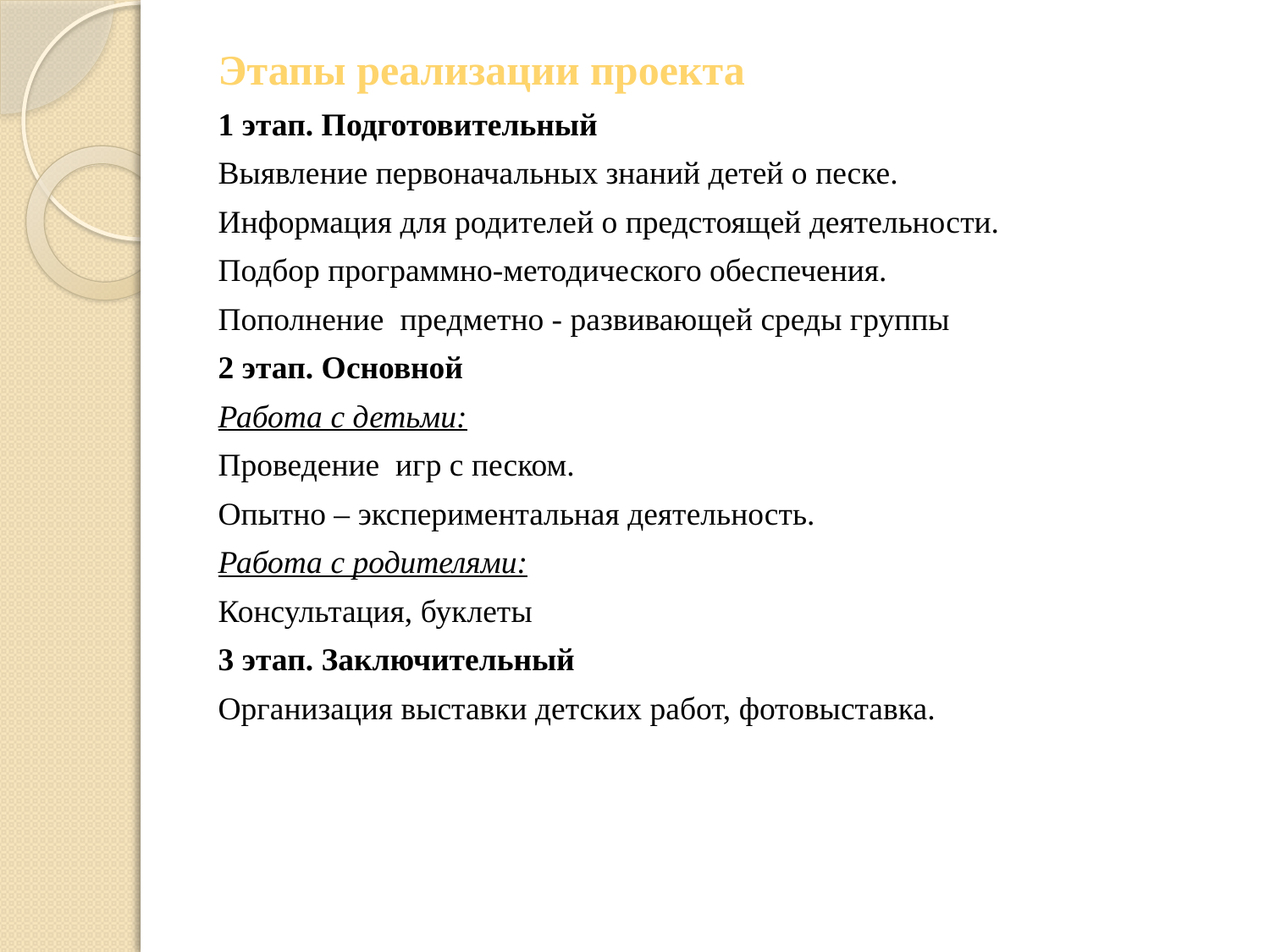

Этапы реализации проекта
1 этап. Подготовительный
Выявление первоначальных знаний детей о песке.
Информация для родителей о предстоящей деятельности.
Подбор программно-методического обеспечения.
Пополнение  предметно - развивающей среды группы
2 этап. Основной
Работа с детьми:
Проведение  игр с песком.
Опытно – экспериментальная деятельность.
Работа с родителями:
Консультация, буклеты
3 этап. Заключительный
Организация выставки детских работ, фотовыставка.